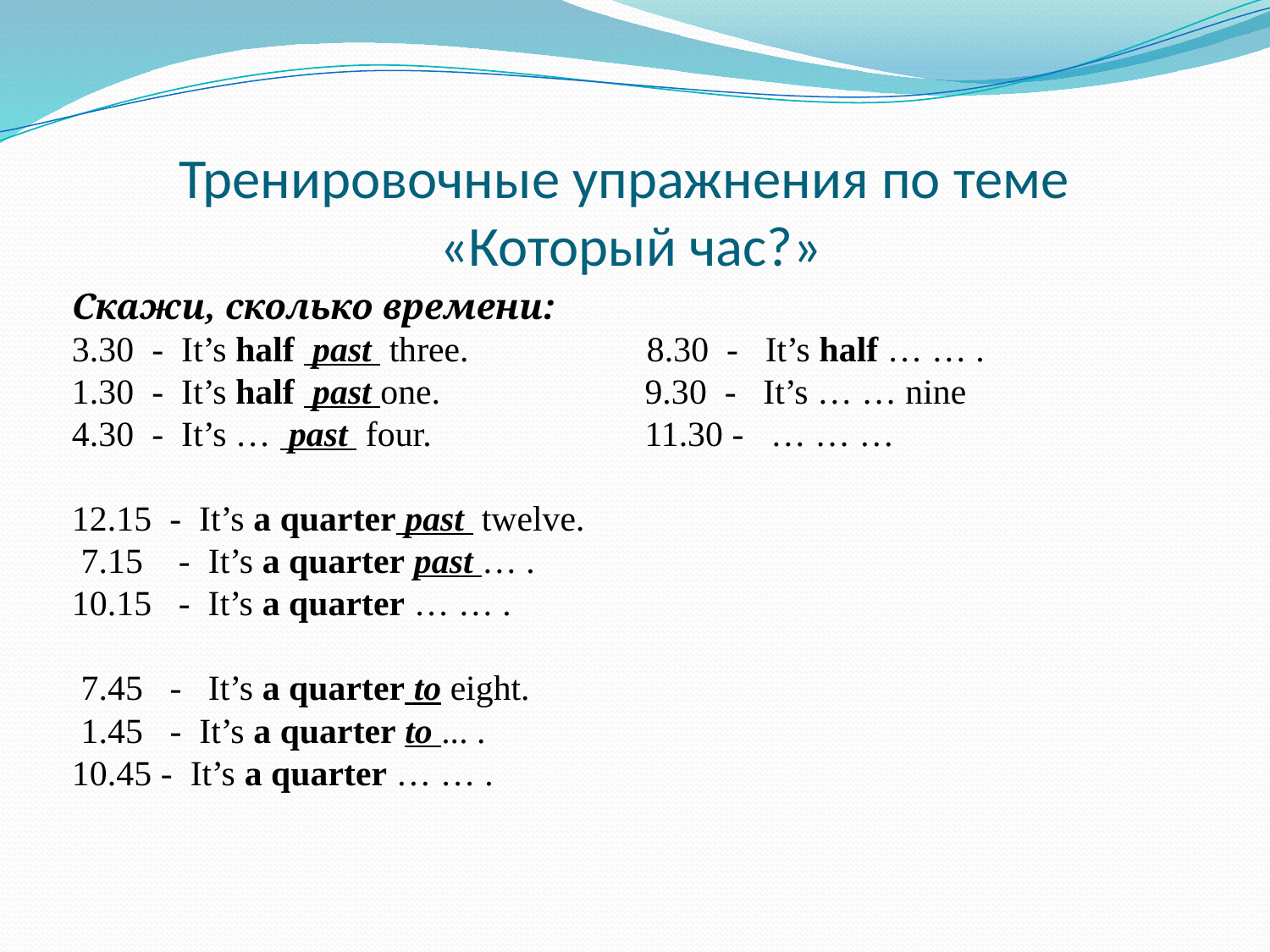

# Тренировочные упражнения по теме «Который час?»
Скажи, сколько времени:
3.30  -  It’s half  past  three.                    8.30  -   It’s half … … .
1.30  -  It’s half  past one.                       9.30  -   It’s … … nine
4.30  -  It’s …  past  four.                        11.30 -   … … …

12.15  -  It’s a quarter past  twelve.
 7.15    -  It’s a quarter past … .
10.15   -  It’s a quarter … … .

 7.45   -   It’s a quarter to eight.
 1.45   -  It’s a quarter to ... .
10.45 -  It’s a quarter … … .